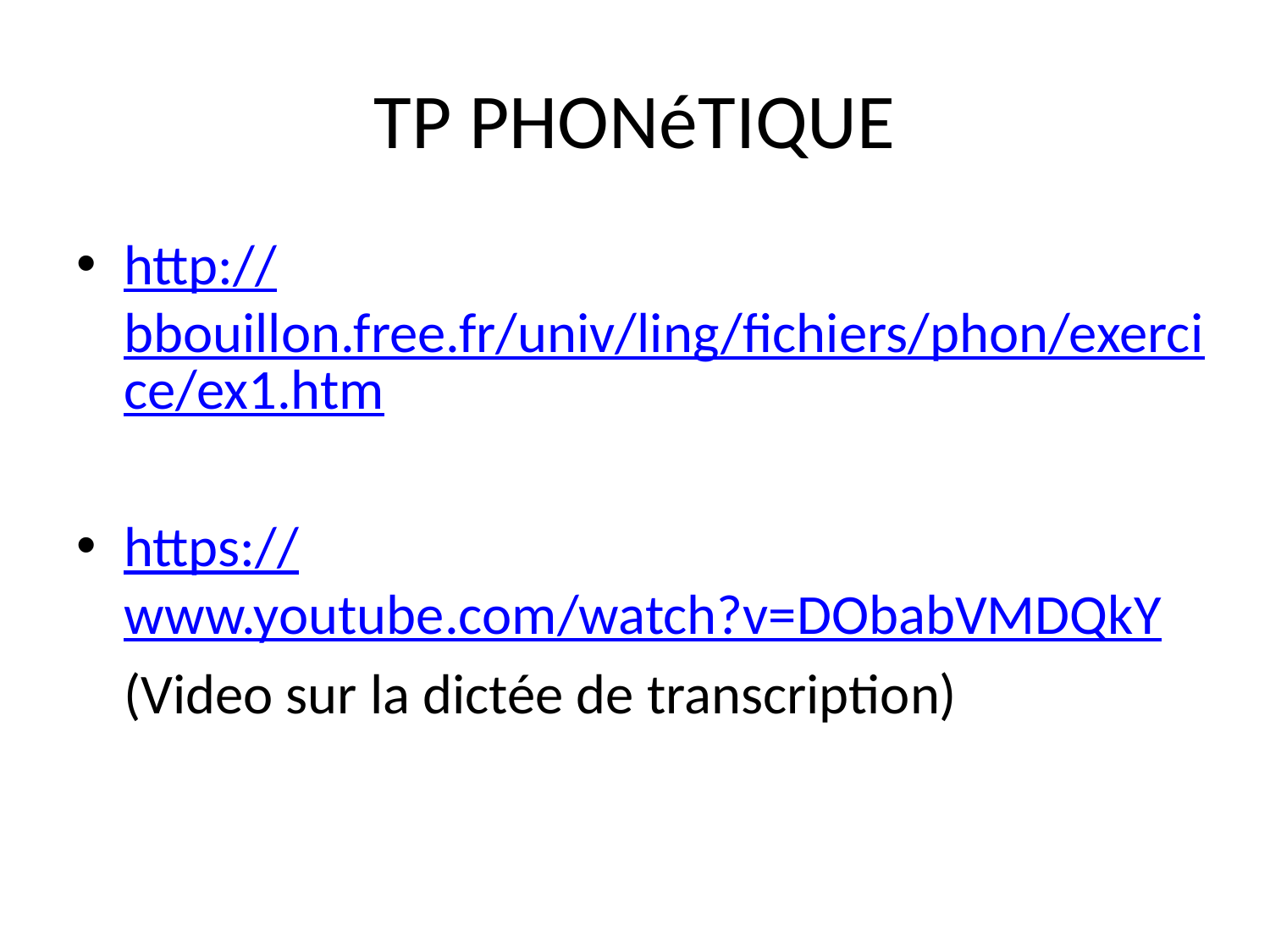

# TP PHONéTIQUE
http://bbouillon.free.fr/univ/ling/fichiers/phon/exercice/ex1.htm

https://www.youtube.com/watch?v=DObabVMDQkY
	(Video sur la dictée de transcription)